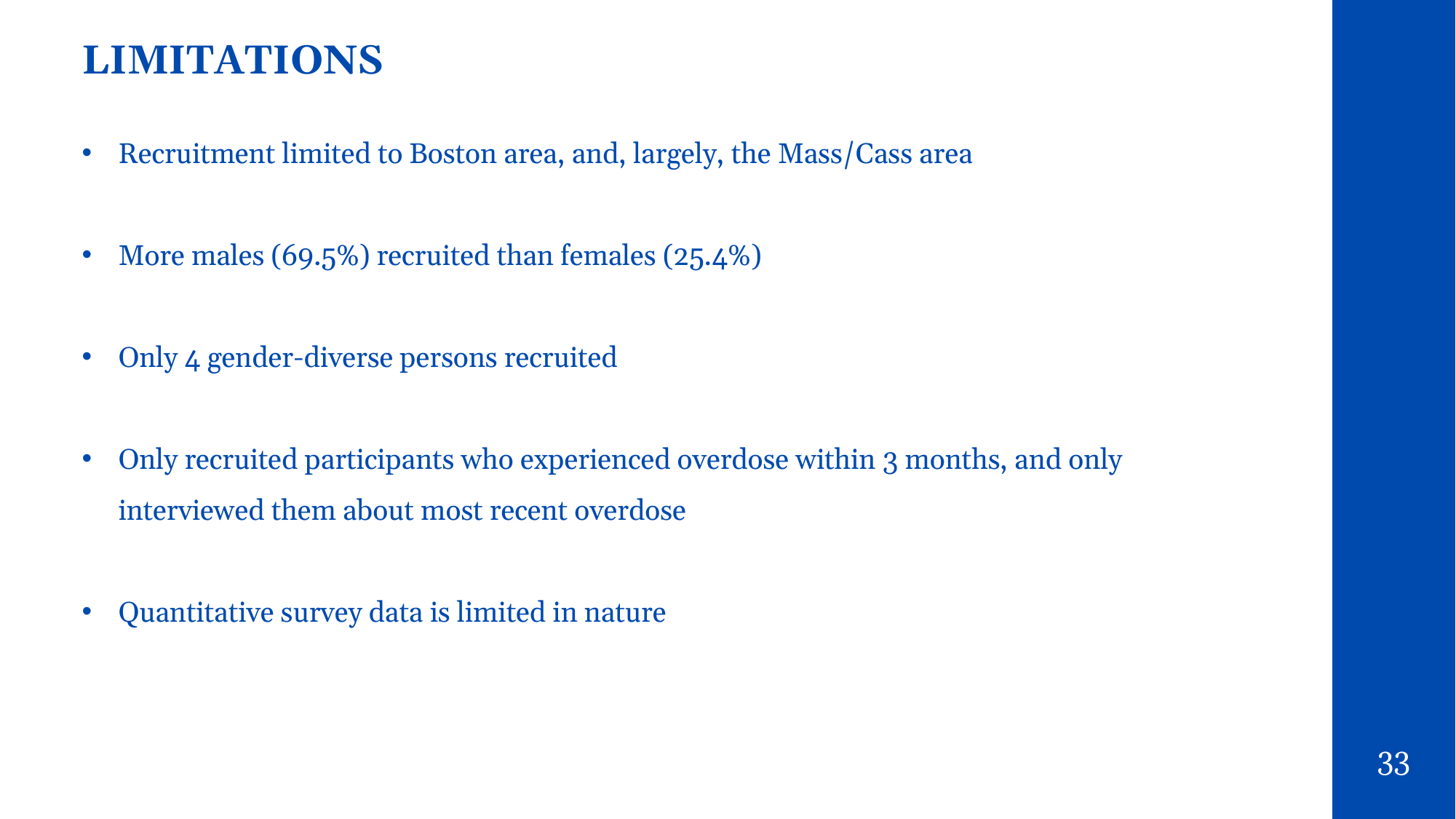

LIMITATIONS
Recruitment limited to Boston area, and, largely, the Mass/Cass area

More males (69.5%) recruited than females (25.4%)

Only 4 gender-diverse persons recruited

Only recruited participants who experienced overdose within 3 months, and only interviewed them about most recent overdose

Quantitative survey data is limited in nature

33
2